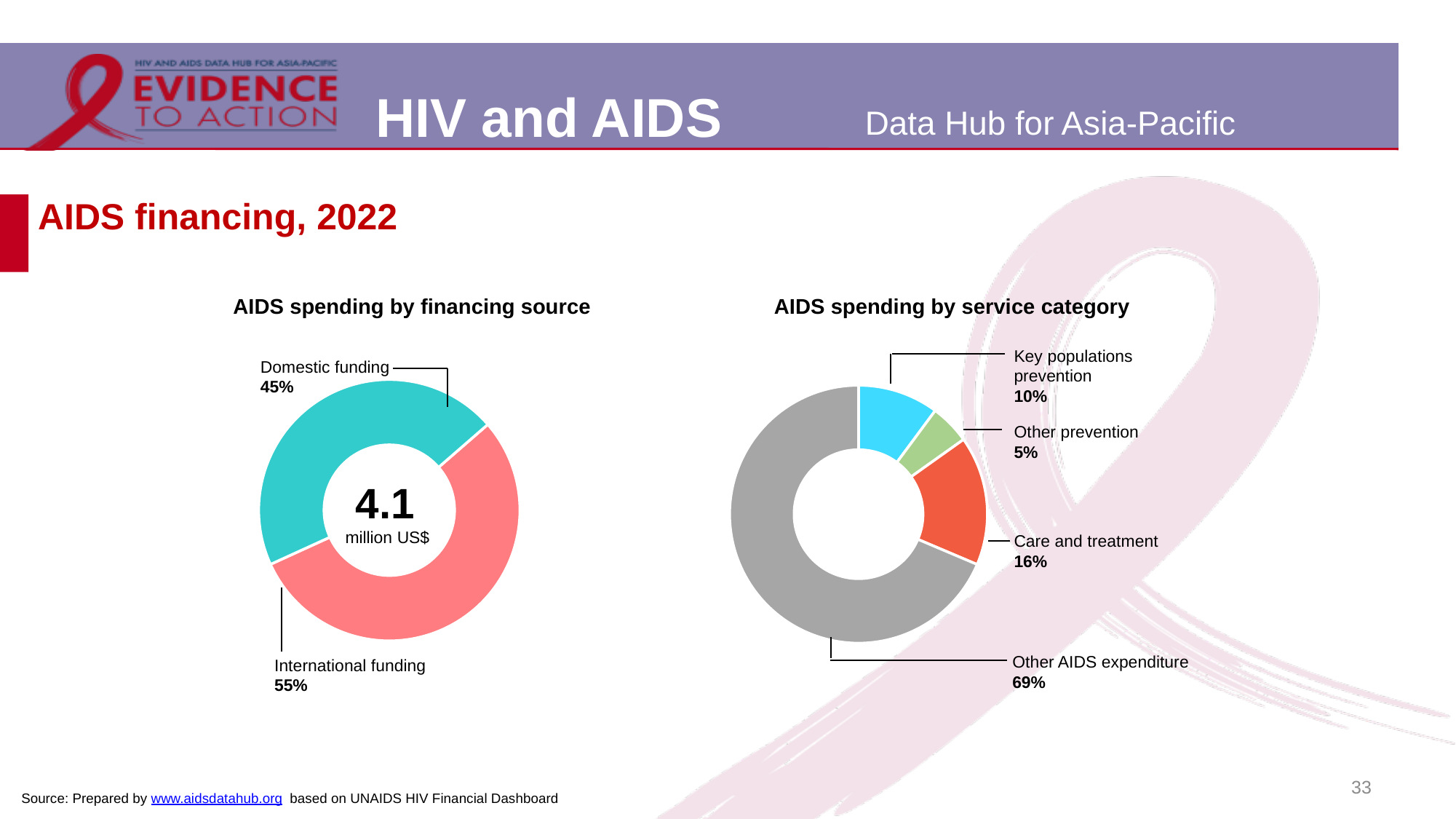

# AIDS financing, 2022
AIDS spending by financing source
AIDS spending by service category

### Chart

| Category |  |
|---|---|
| Key population prevention | 412185.0 |
| Other prevention | 203901.0 |
| Care and treatment | 658708.0 |
| Other AIDS expenditure | 2787720.0 |

### Chart

| Category |  |
|---|---|
| International funding | 2217367.0 |
| Domestic funding | 1845147.0 |
Key populations prevention
10%
Domestic funding
45%
Other prevention
5%
4.1
million US$
Care and treatment
16%
International funding
55%
Other AIDS expenditure
69%
33
Source: Prepared by www.aidsdatahub.org  based on UNAIDS HIV Financial Dashboard